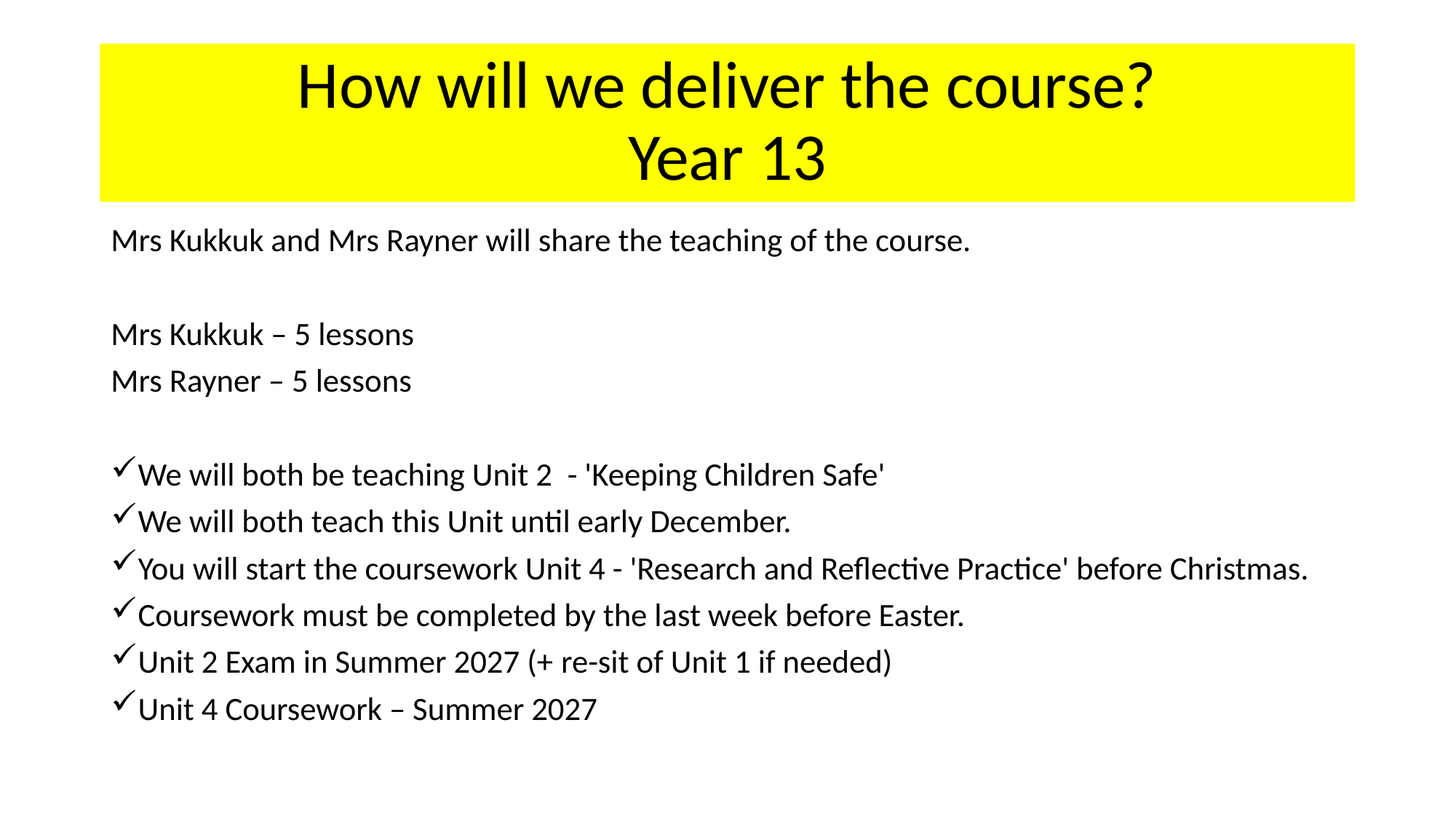

# How will we deliver the course? Year 13
Mrs Kukkuk and Mrs Rayner will share the teaching of the course.

Mrs Kukkuk – 5 lessons
Mrs Rayner – 5 lessons

We will both be teaching Unit 2  - 'Keeping Children Safe'
We will both teach this Unit until early December.
You will start the coursework Unit 4 - 'Research and Reflective Practice' before Christmas.
Coursework must be completed by the last week before Easter.
Unit 2 Exam in Summer 2027 (+ re-sit of Unit 1 if needed)
Unit 4 Coursework – Summer 2027